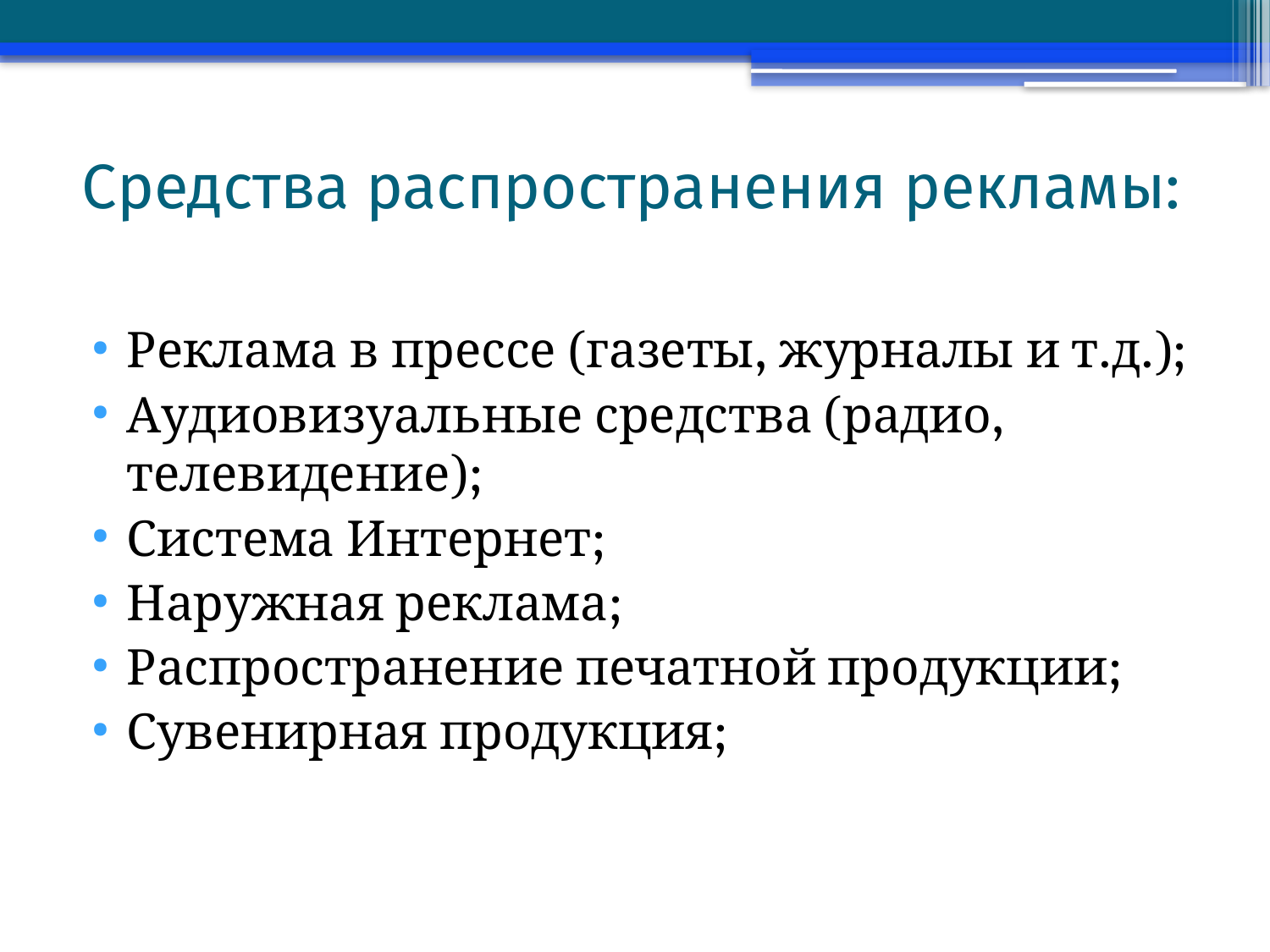

# Средства распространения рекламы:
Реклама в прессе (газеты, журналы и т.д.);
Аудиовизуальные средства (радио, телевидение);
Система Интернет;
Наружная реклама;
Распространение печатной продукции;
Сувенирная продукция;